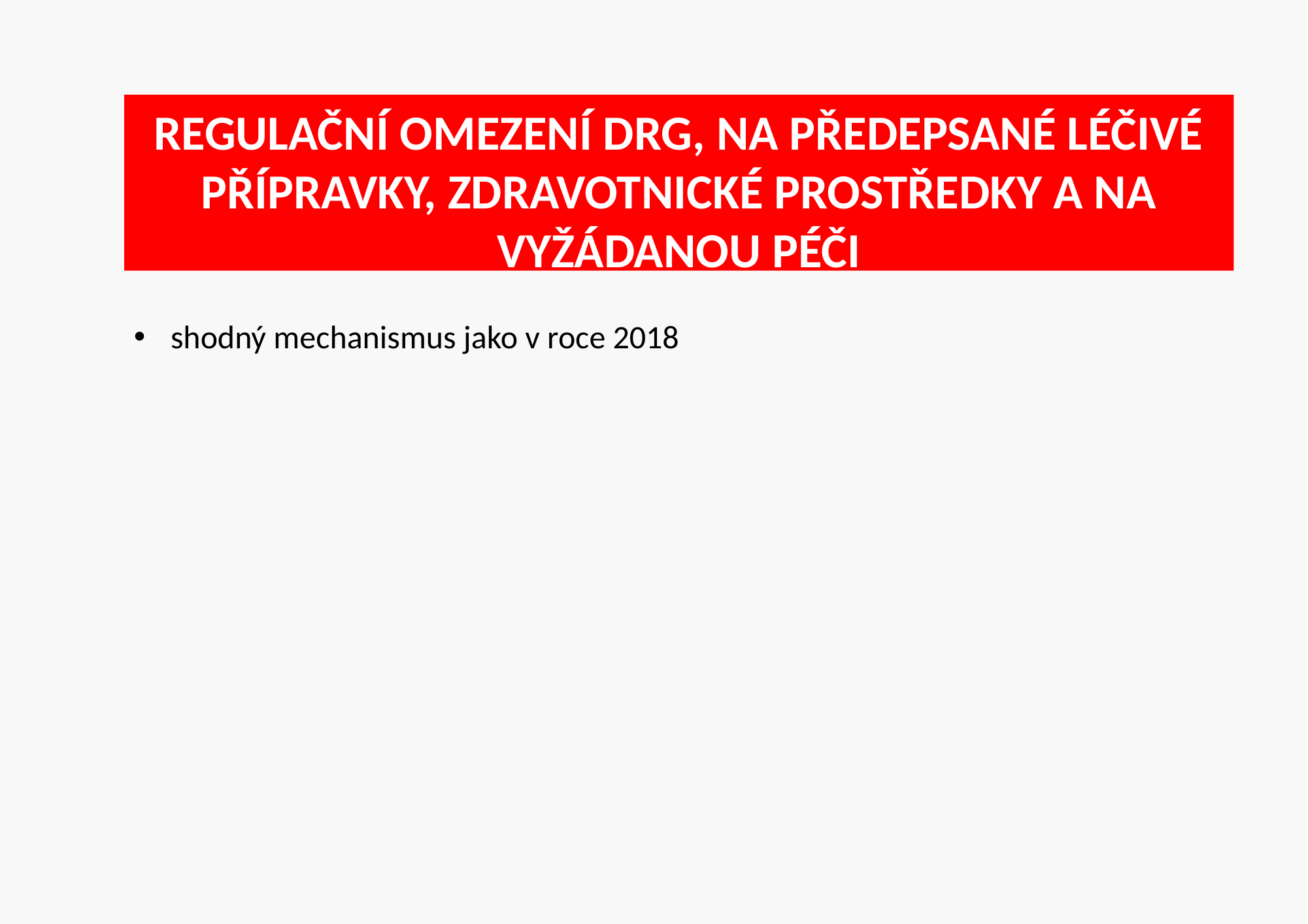

# Regulační omezení DRG, na předepsané léčivé přípravky, zdravotnické prostředky a na vyžádanou péči
shodný mechanismus jako v roce 2018
10